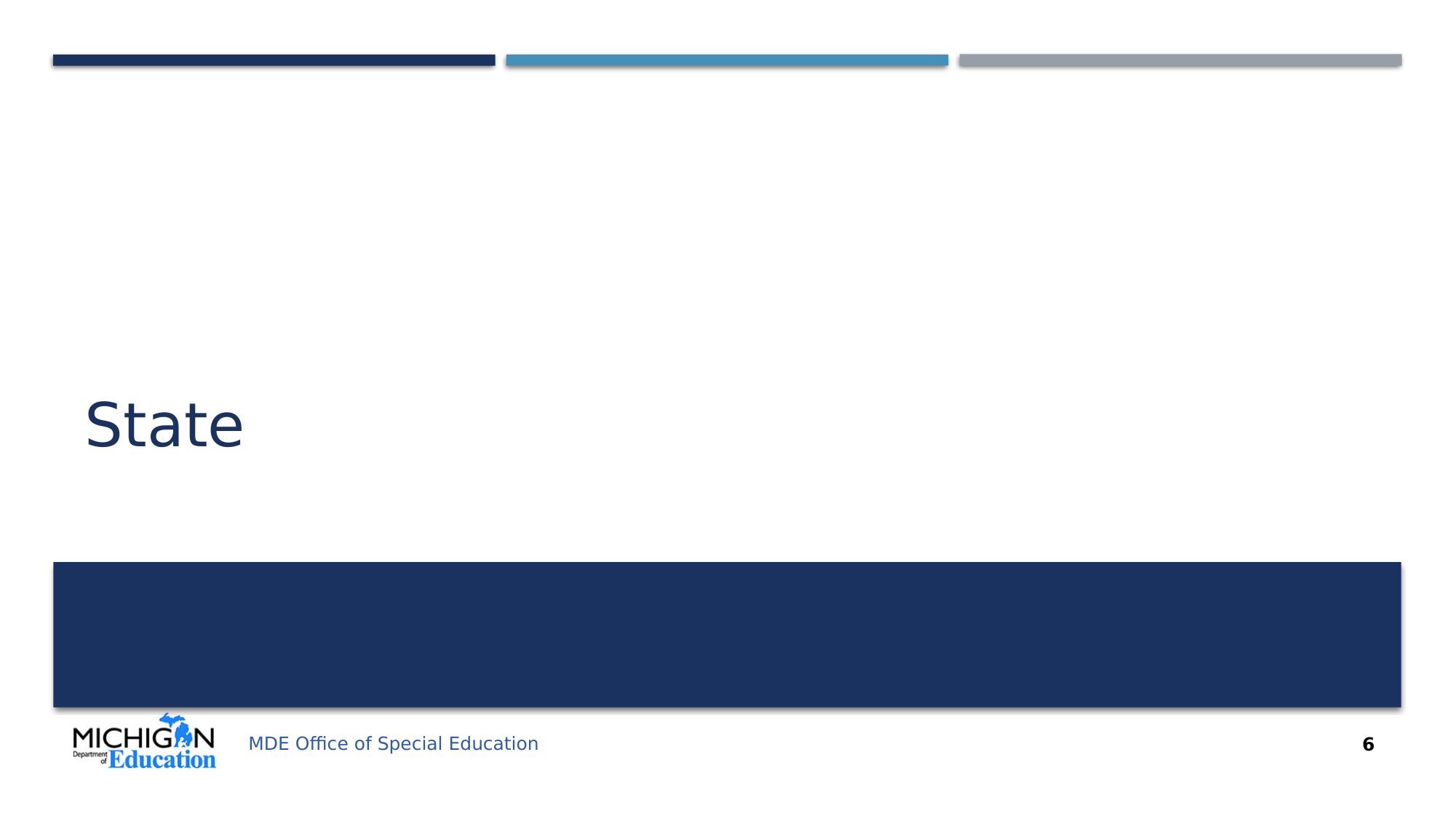

# State
MDE Office of Special Education
6